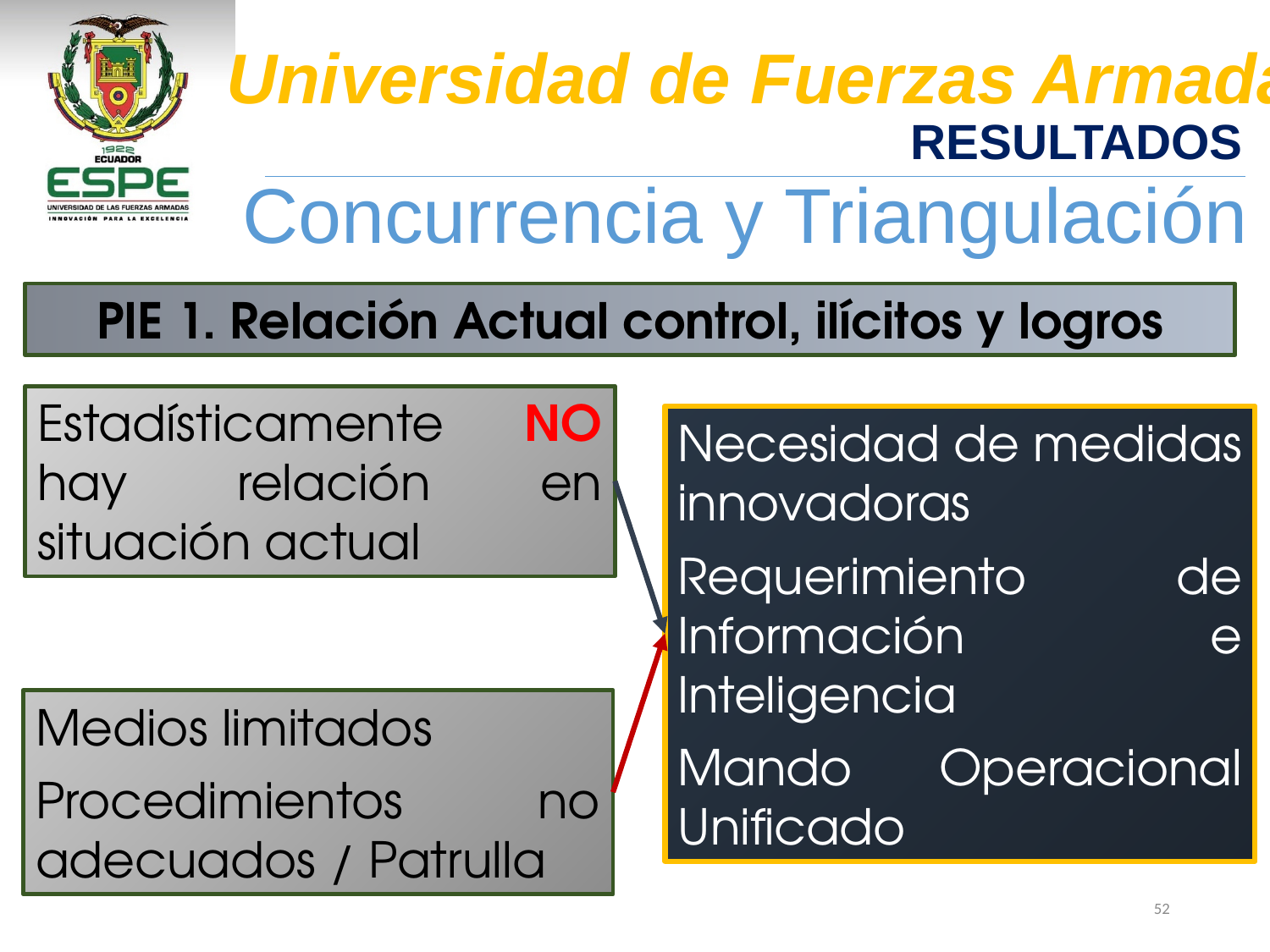

RESULTADOS
Concurrencia y Triangulación
PIE 1. Relación Actual control, ilícitos y logros
Estadísticamente NO hay relación en situación actual
Necesidad de medidas innovadoras
Requerimiento de Información e Inteligencia
Mando Operacional Unificado
Medios limitados
Procedimientos no adecuados / Patrulla
52